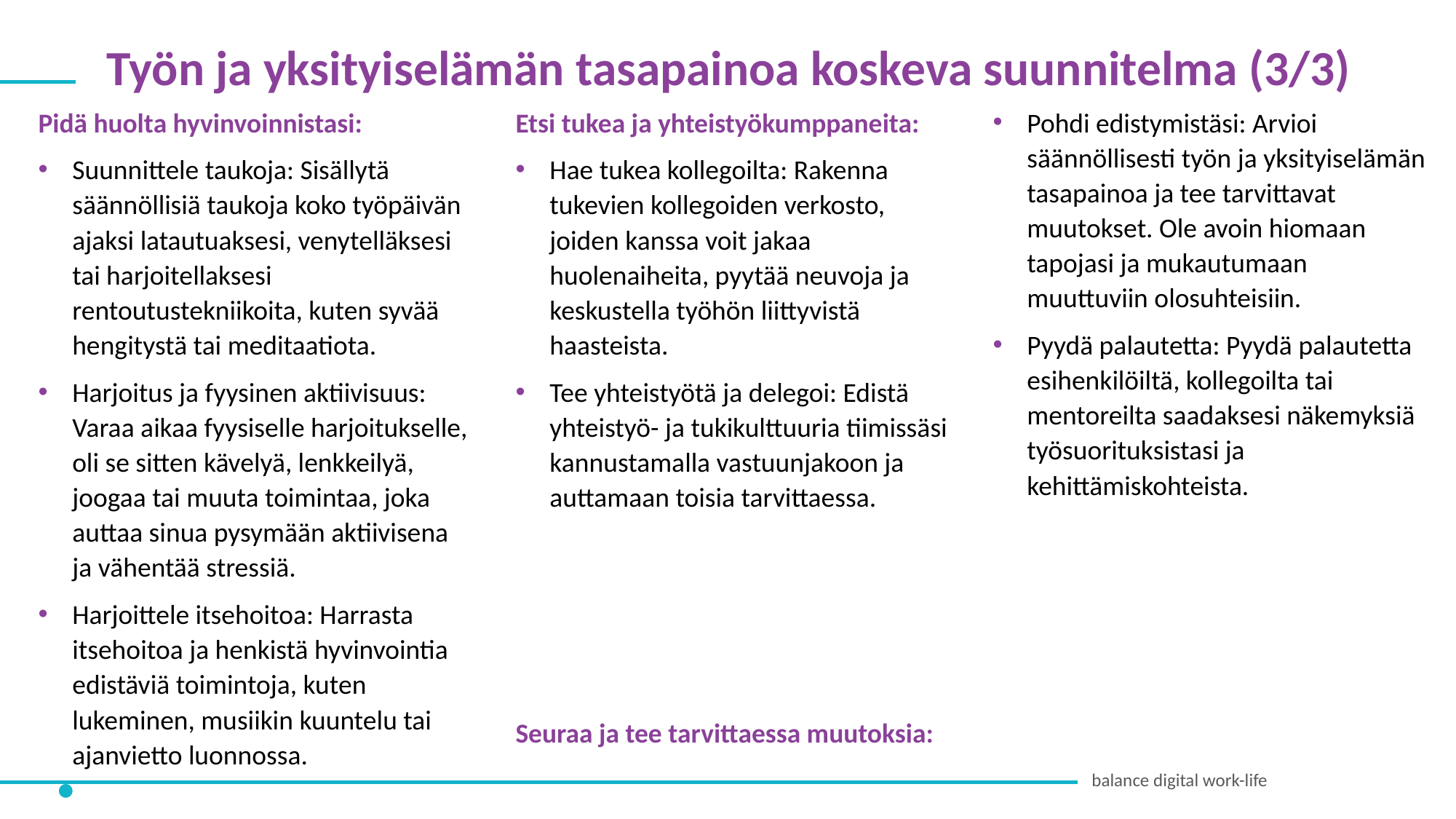

Työn ja yksityiselämän tasapainoa koskeva suunnitelma (3/3)
Pidä huolta hyvinvoinnistasi:
Suunnittele taukoja: Sisällytä säännöllisiä taukoja koko työpäivän ajaksi latautuaksesi, venytelläksesi tai harjoitellaksesi rentoutustekniikoita, kuten syvää hengitystä tai meditaatiota.
Harjoitus ja fyysinen aktiivisuus: Varaa aikaa fyysiselle harjoitukselle, oli se sitten kävelyä, lenkkeilyä, joogaa tai muuta toimintaa, joka auttaa sinua pysymään aktiivisena ja vähentää stressiä.
Harjoittele itsehoitoa: Harrasta itsehoitoa ja henkistä hyvinvointia edistäviä toimintoja, kuten lukeminen, musiikin kuuntelu tai ajanvietto luonnossa.
Etsi tukea ja yhteistyökumppaneita:
Hae tukea kollegoilta: Rakenna tukevien kollegoiden verkosto, joiden kanssa voit jakaa huolenaiheita, pyytää neuvoja ja keskustella työhön liittyvistä haasteista.
Tee yhteistyötä ja delegoi: Edistä yhteistyö- ja tukikulttuuria tiimissäsi kannustamalla vastuunjakoon ja auttamaan toisia tarvittaessa.

Seuraa ja tee tarvittaessa muutoksia:
Pohdi edistymistäsi: Arvioi säännöllisesti työn ja yksityiselämän tasapainoa ja tee tarvittavat muutokset. Ole avoin hiomaan tapojasi ja mukautumaan muuttuviin olosuhteisiin.
Pyydä palautetta: Pyydä palautetta esihenkilöiltä, kollegoilta tai mentoreilta saadaksesi näkemyksiä työsuorituksistasi ja kehittämiskohteista.